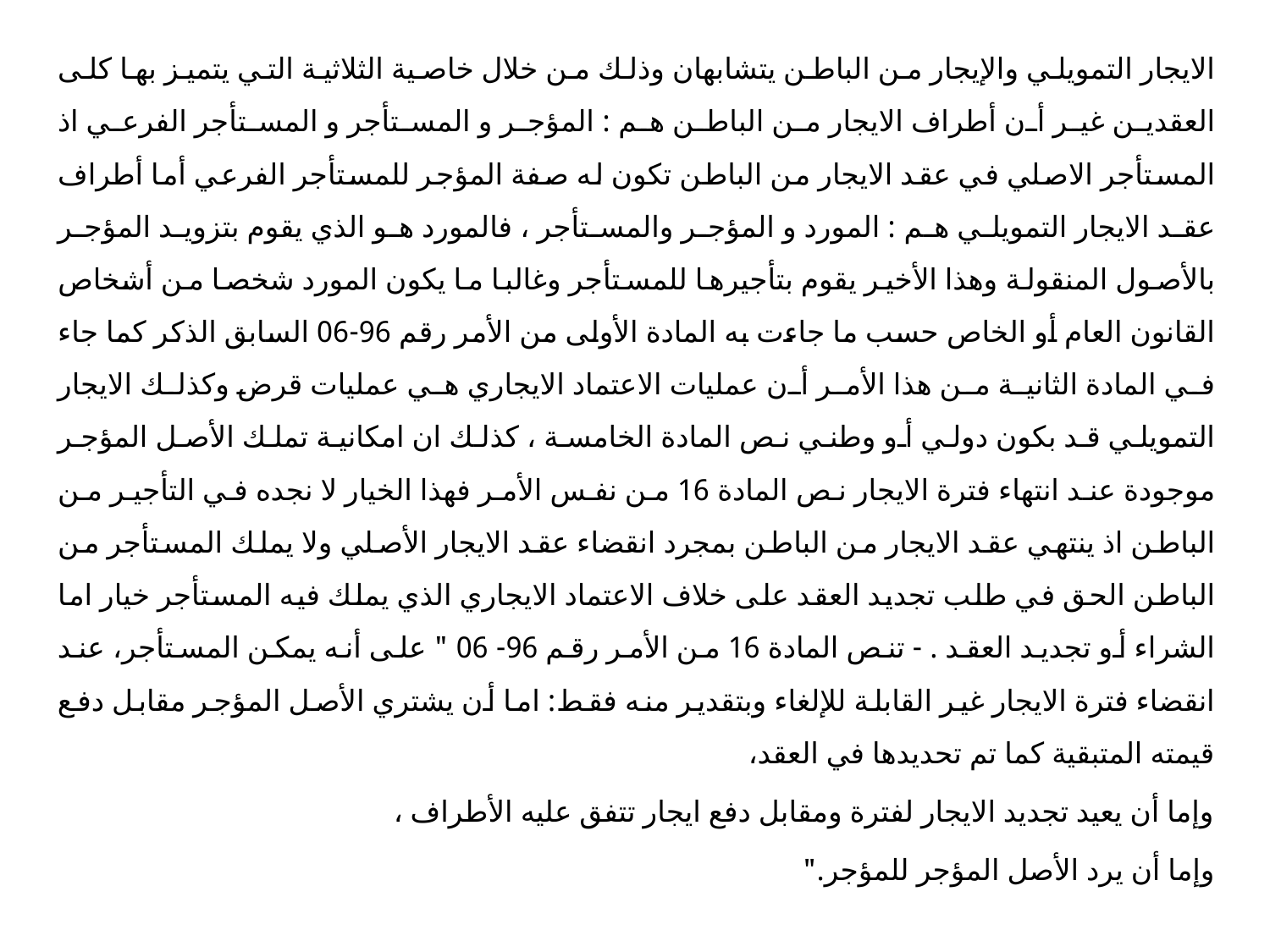

الايجار التمويلي والإيجار من الباطن يتشابهان وذلك من خلال خاصية الثلاثية التي يتميز بها كلى العقدين غير أن أطراف الايجار من الباطن هم : المؤجر و المستأجر و المستأجر الفرعي اذ المستأجر الاصلي في عقد الايجار من الباطن تكون له صفة المؤجر للمستأجر الفرعي أما أطراف عقد الايجار التمويلي هم : المورد و المؤجر والمستأجر ، فالمورد هو الذي يقوم بتزويد المؤجر بالأصول المنقولة وهذا الأخير يقوم بتأجيرها للمستأجر وغالبا ما يكون المورد شخصا من أشخاص القانون العام أو الخاص حسب ما جاءت به المادة الأولى من الأمر رقم 96-06 السابق الذكر كما جاء في المادة الثانية من هذا الأمر أن عمليات الاعتماد الايجاري هي عمليات قرض وكذلك الايجار التمويلي قد بكون دولي أو وطني نص المادة الخامسة ، كذلك ان امكانية تملك الأصل المؤجر موجودة عند انتهاء فترة الايجار نص المادة 16 من نفس الأمر فهذا الخيار لا نجده في التأجير من الباطن اذ ينتهي عقد الايجار من الباطن بمجرد انقضاء عقد الايجار الأصلي ولا يملك المستأجر من الباطن الحق في طلب تجديد العقد على خلاف الاعتماد الايجاري الذي يملك فيه المستأجر خيار اما الشراء أو تجديد العقد . - تنص المادة 16 من الأمر رقم 96- 06 " على أنه يمكن المستأجر، عند انقضاء فترة الايجار غير القابلة للإلغاء وبتقدير منه فقط: اما أن يشتري الأصل المؤجر مقابل دفع قيمته المتبقية كما تم تحديدها في العقد،
وإما أن يعيد تجديد الايجار لفترة ومقابل دفع ايجار تتفق عليه الأطراف ،
وإما أن يرد الأصل المؤجر للمؤجر."